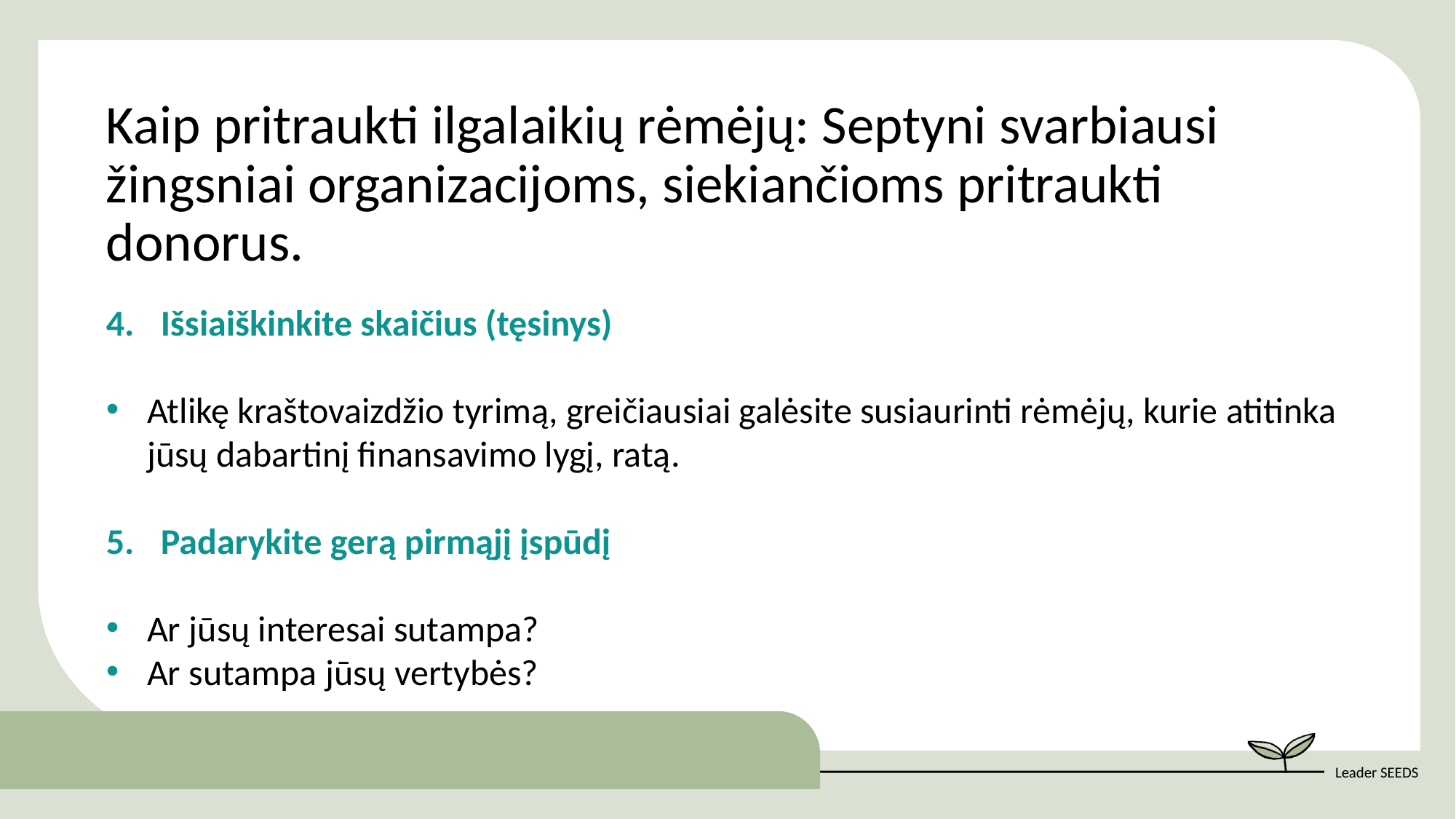

Kaip pritraukti ilgalaikių rėmėjų: Septyni svarbiausi žingsniai organizacijoms, siekiančioms pritraukti donorus.
Išsiaiškinkite skaičius (tęsinys)

Atlikę kraštovaizdžio tyrimą, greičiausiai galėsite susiaurinti rėmėjų, kurie atitinka jūsų dabartinį finansavimo lygį, ratą.

Padarykite gerą pirmąjį įspūdį

Ar jūsų interesai sutampa?
Ar sutampa jūsų vertybės?